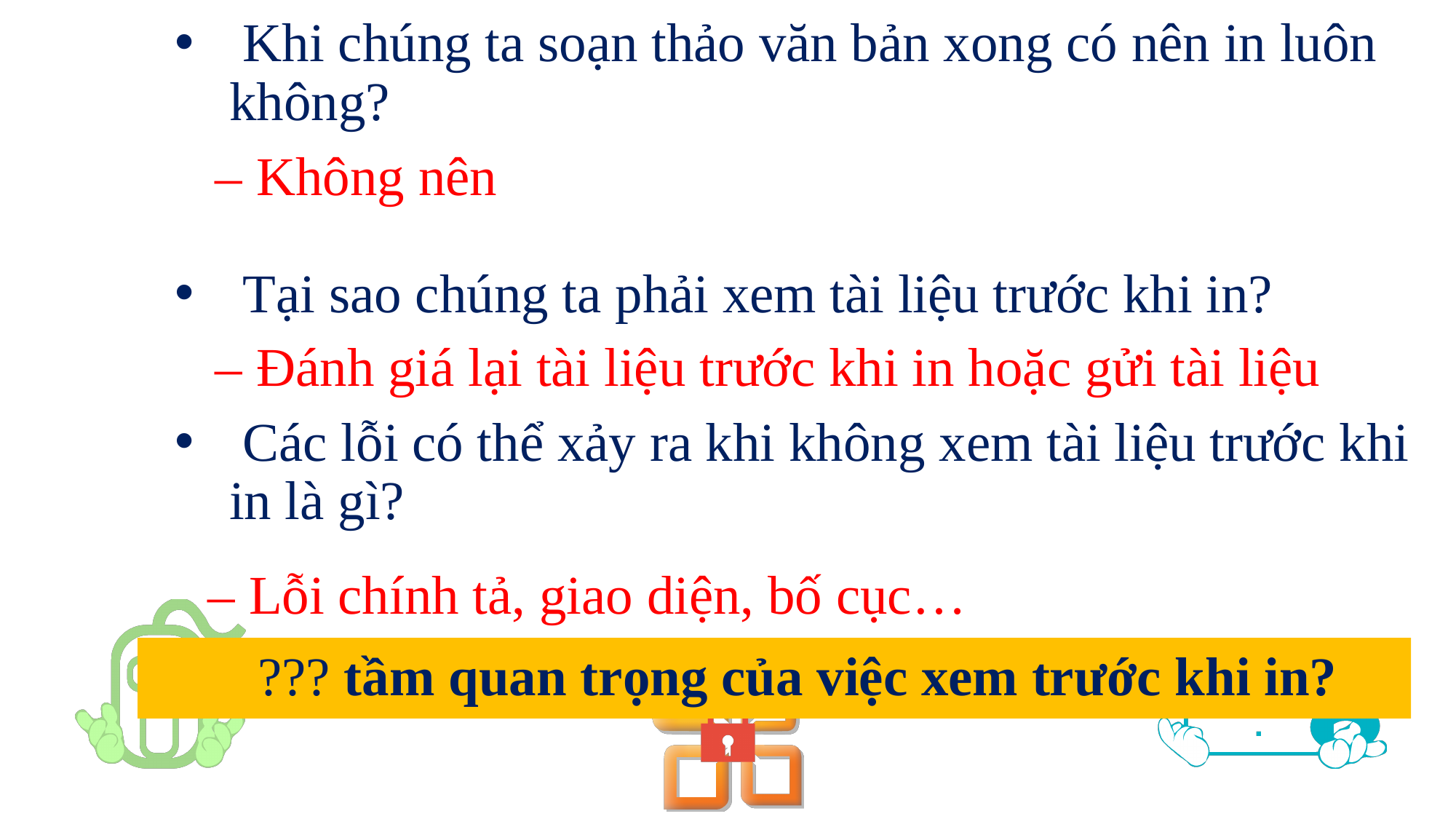

Khi chúng ta soạn thảo văn bản xong có nên in luôn không?

 Tại sao chúng ta phải xem tài liệu trước khi in?

 Các lỗi có thể xảy ra khi không xem tài liệu trước khi in là gì?

– Không nên
– Đánh giá lại tài liệu trước khi in hoặc gửi tài liệu
– Lỗi chính tả, giao diện, bố cục…
??? tầm quan trọng của việc xem trước khi in?